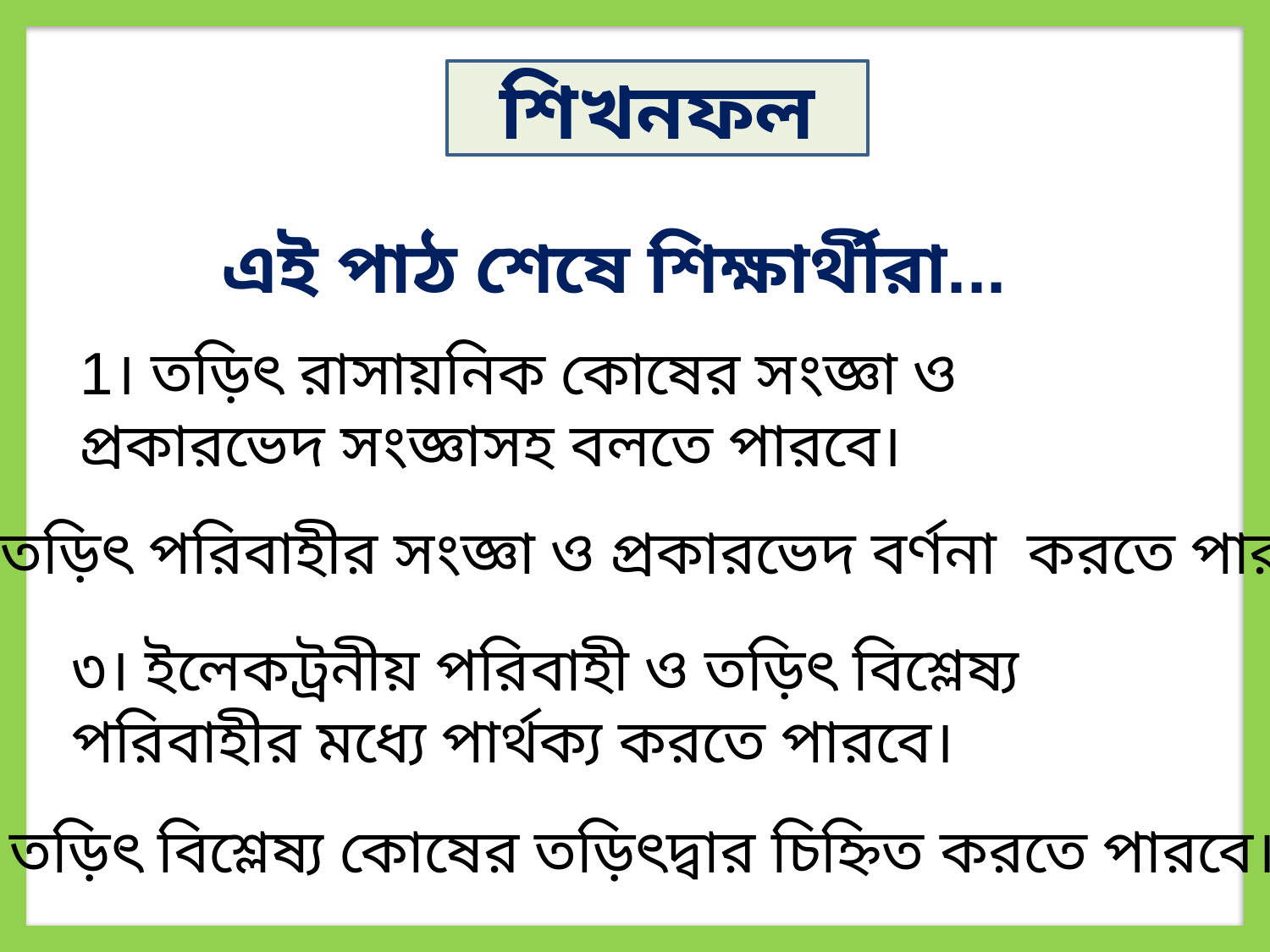

শিখনফল
এই পাঠ শেষে শিক্ষার্থীরা...
1। তড়িৎ রাসায়নিক কোষের সংজ্ঞা ও প্রকারভেদ সংজ্ঞাসহ বলতে পারবে।
২। তড়িৎ পরিবাহীর সংজ্ঞা ও প্রকারভেদ বর্ণনা  করতে পারবে।
৩। ইলেকট্রনীয় পরিবাহী ও তড়িৎ বিশ্লেষ্য পরিবাহীর মধ্যে পার্থক্য করতে পারবে।
৪। তড়িৎ বিশ্লেষ্য কোষের তড়িৎদ্বার চিহ্নিত করতে পারবে।।